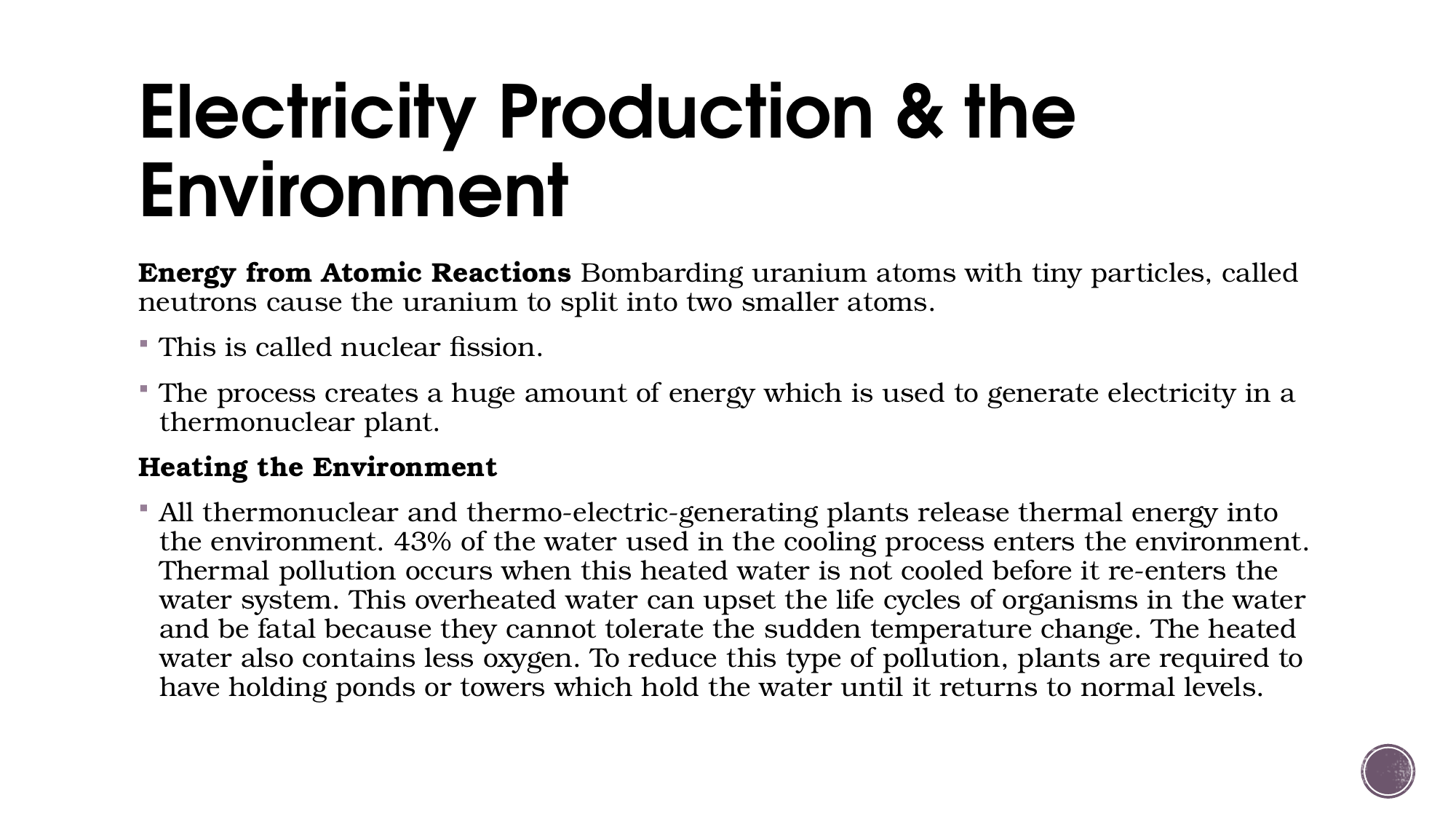

# Electricity Production & the Environment
Energy from Atomic Reactions Bombarding uranium atoms with tiny particles, called neutrons cause the uranium to split into two smaller atoms.
This is called nuclear fission.
The process creates a huge amount of energy which is used to generate electricity in a thermonuclear plant.
Heating the Environment
All thermonuclear and thermo-electric-generating plants release thermal energy into the environment. 43% of the water used in the cooling process enters the environment. Thermal pollution occurs when this heated water is not cooled before it re-enters the water system. This overheated water can upset the life cycles of organisms in the water and be fatal because they cannot tolerate the sudden temperature change. The heated water also contains less oxygen. To reduce this type of pollution, plants are required to have holding ponds or towers which hold the water until it returns to normal levels.